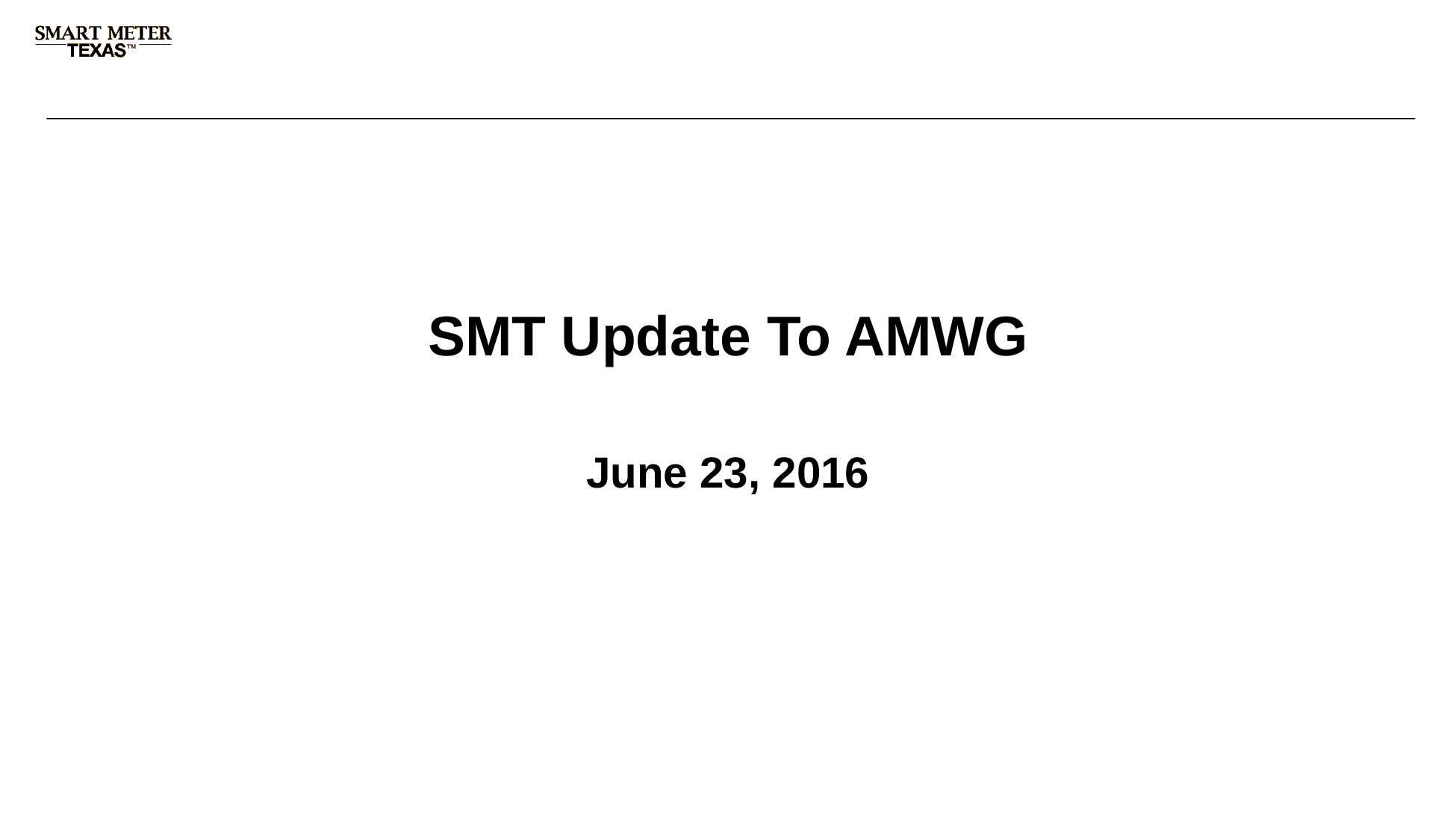

# SMT Update To AMWG
June 23, 2016